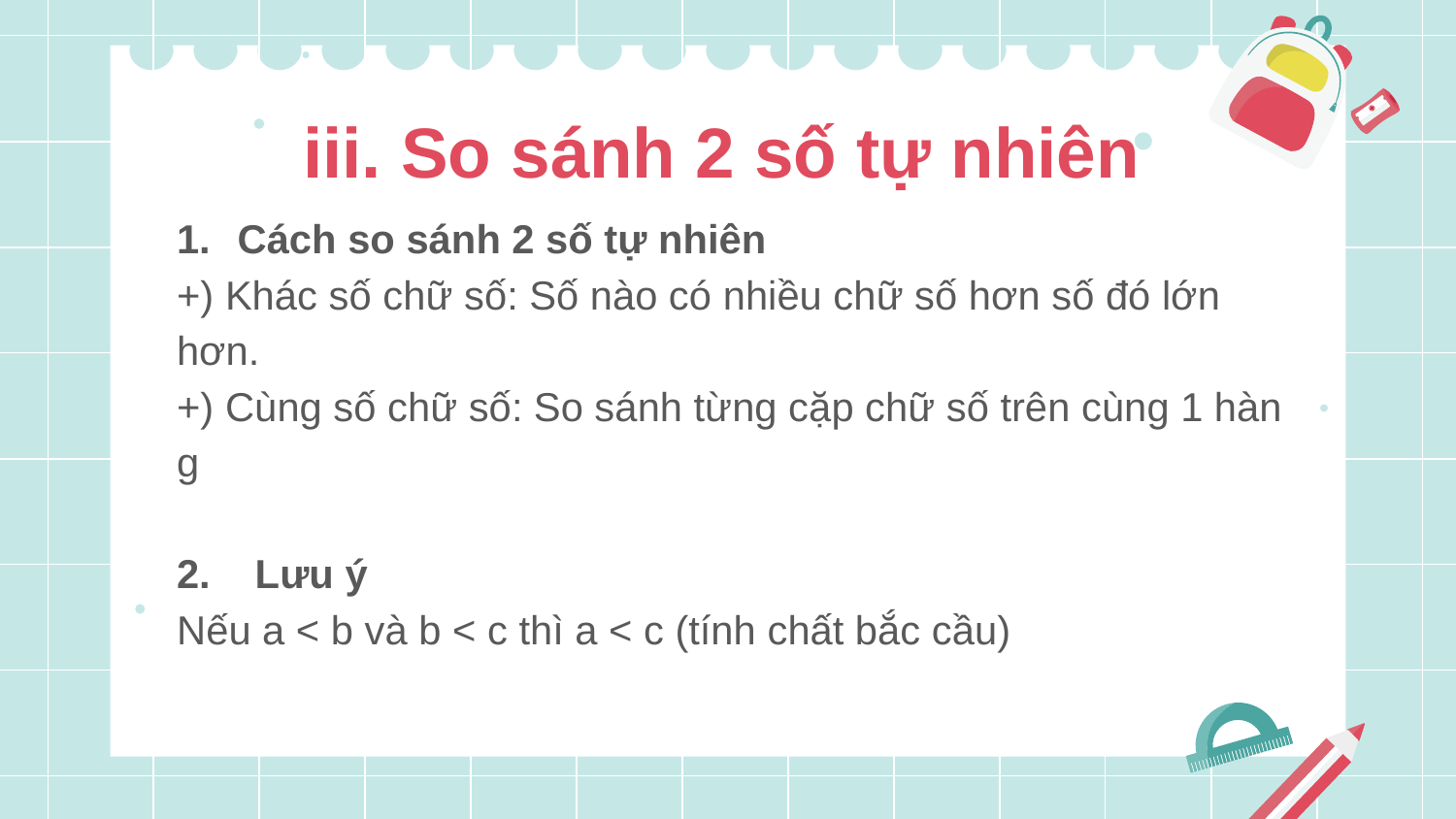

# iii. So sánh 2 số tự nhiên
Cách so sánh 2 số tự nhiên
+) Khác số chữ số: Số nào có nhiều chữ số hơn số đó lớn hơn.
+) Cùng số chữ số: So sánh từng cặp chữ số trên cùng 1 hàn g

2.    Lưu ý
Nếu a < b và b < c thì a < c (tính chất bắc cầu)